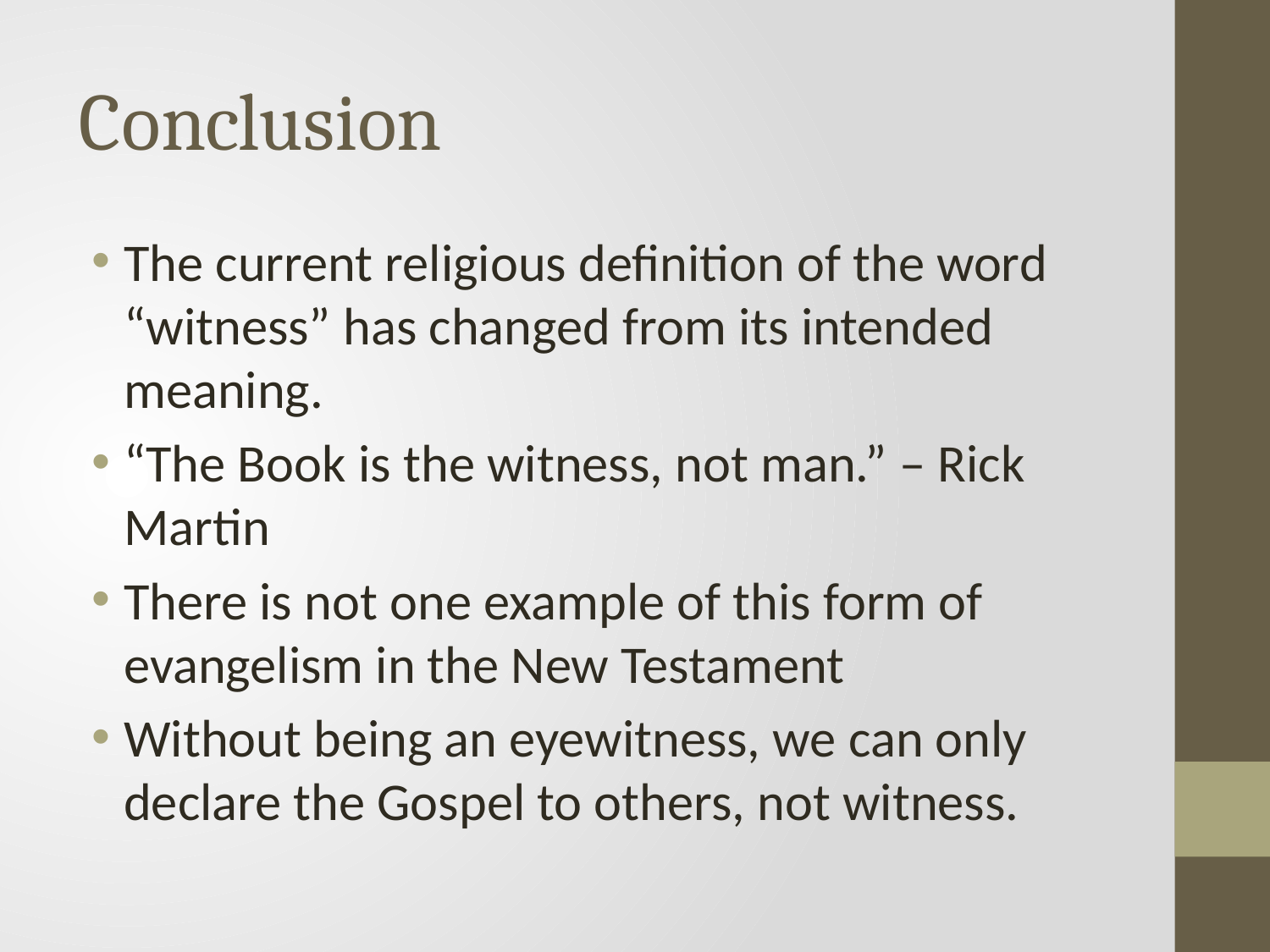

# Conclusion
The current religious definition of the word “witness” has changed from its intended meaning.
“The Book is the witness, not man.” – Rick Martin
There is not one example of this form of evangelism in the New Testament
Without being an eyewitness, we can only declare the Gospel to others, not witness.